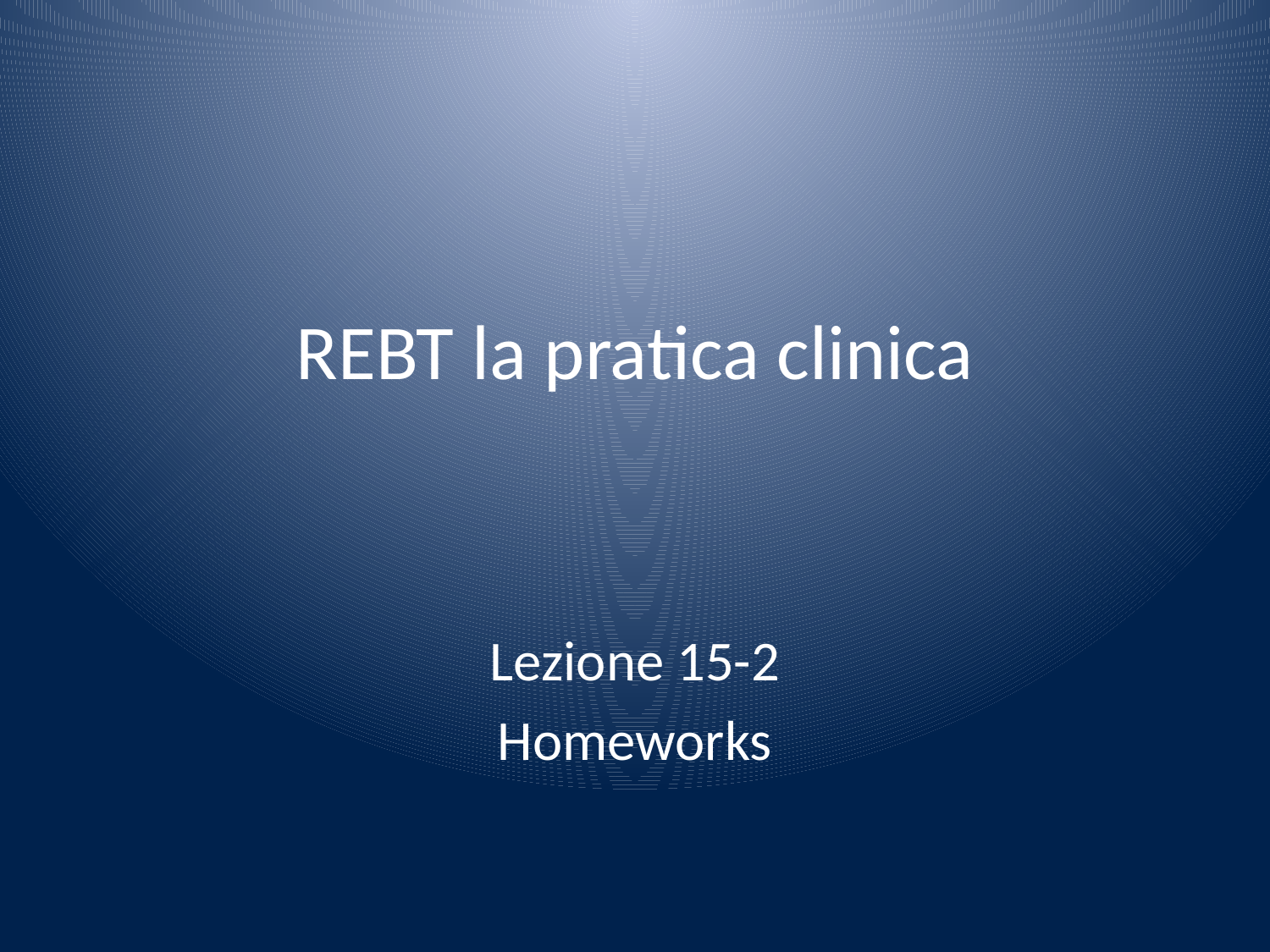

# REBT la pratica clinica

Lezione 15-2
Homeworks